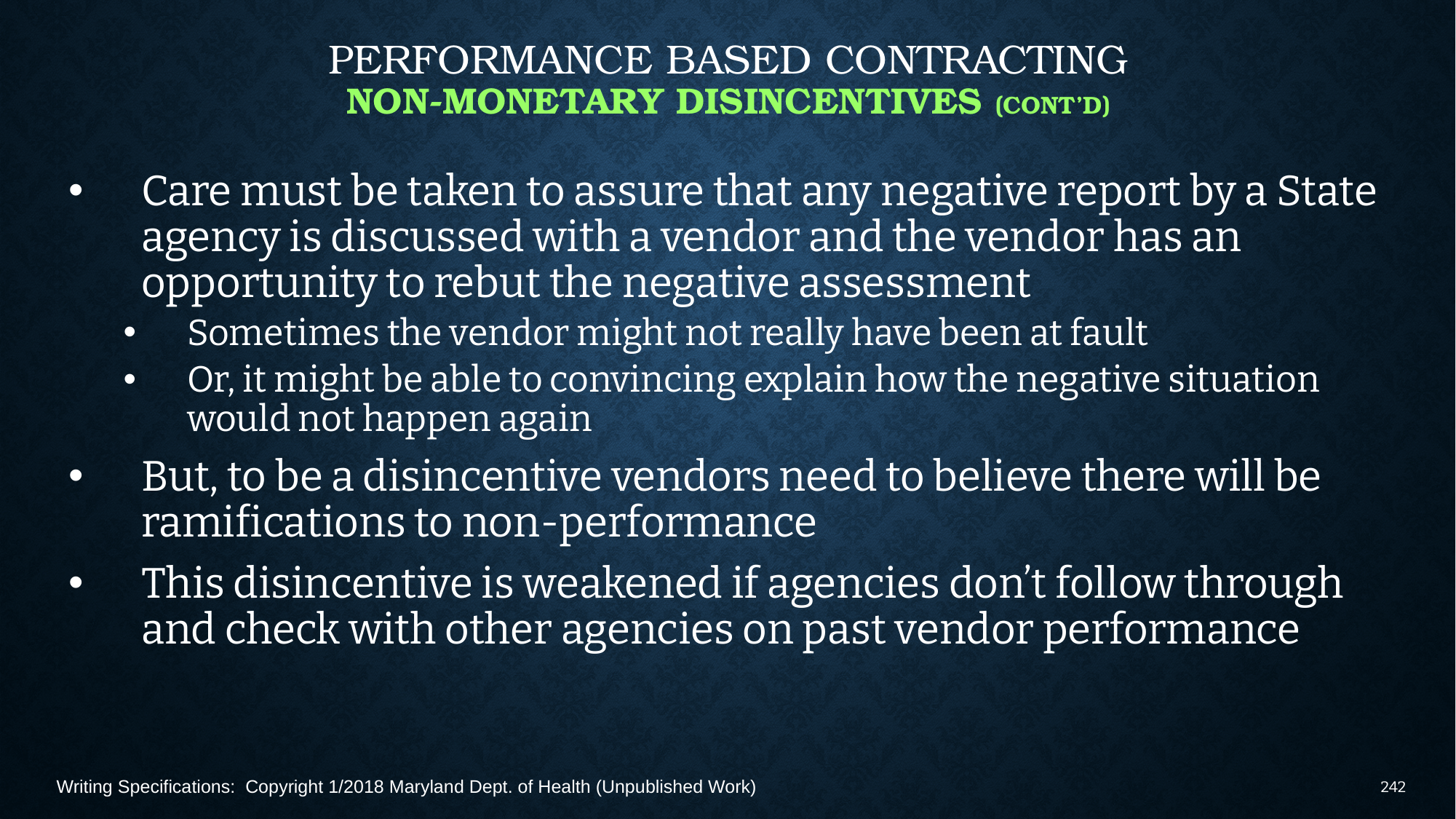

# Performance Based Contracting Non-monetary Disincentives (Cont’d)
Care must be taken to assure that any negative report by a State agency is discussed with a vendor and the vendor has an opportunity to rebut the negative assessment
Sometimes the vendor might not really have been at fault
Or, it might be able to convincing explain how the negative situation would not happen again
But, to be a disincentive vendors need to believe there will be ramifications to non-performance
This disincentive is weakened if agencies don’t follow through and check with other agencies on past vendor performance
Writing Specifications:  Copyright 1/2018 Maryland Dept. of Health (Unpublished Work)
242